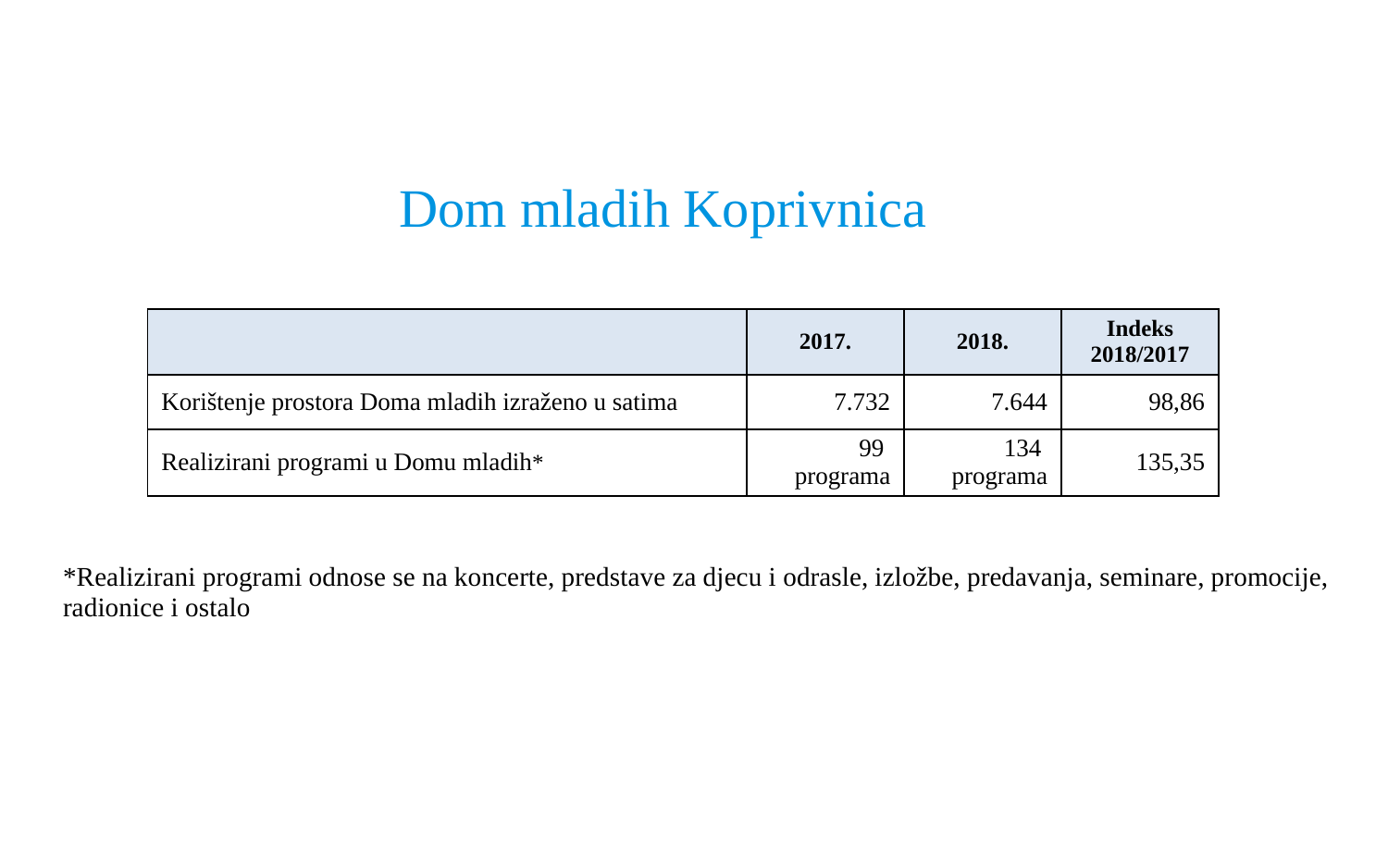

Dom mladih Koprivnica
|  | 2017. | 2018. | Indeks 2018/2017 |
| --- | --- | --- | --- |
| Korištenje prostora Doma mladih izraženo u satima | 7.732 | 7.644 | 98,86 |
| Realizirani programi u Domu mladih\* | 99 programa | 134 programa | 135,35 |
*Realizirani programi odnose se na koncerte, predstave za djecu i odrasle, izložbe, predavanja, seminare, promocije, radionice i ostalo